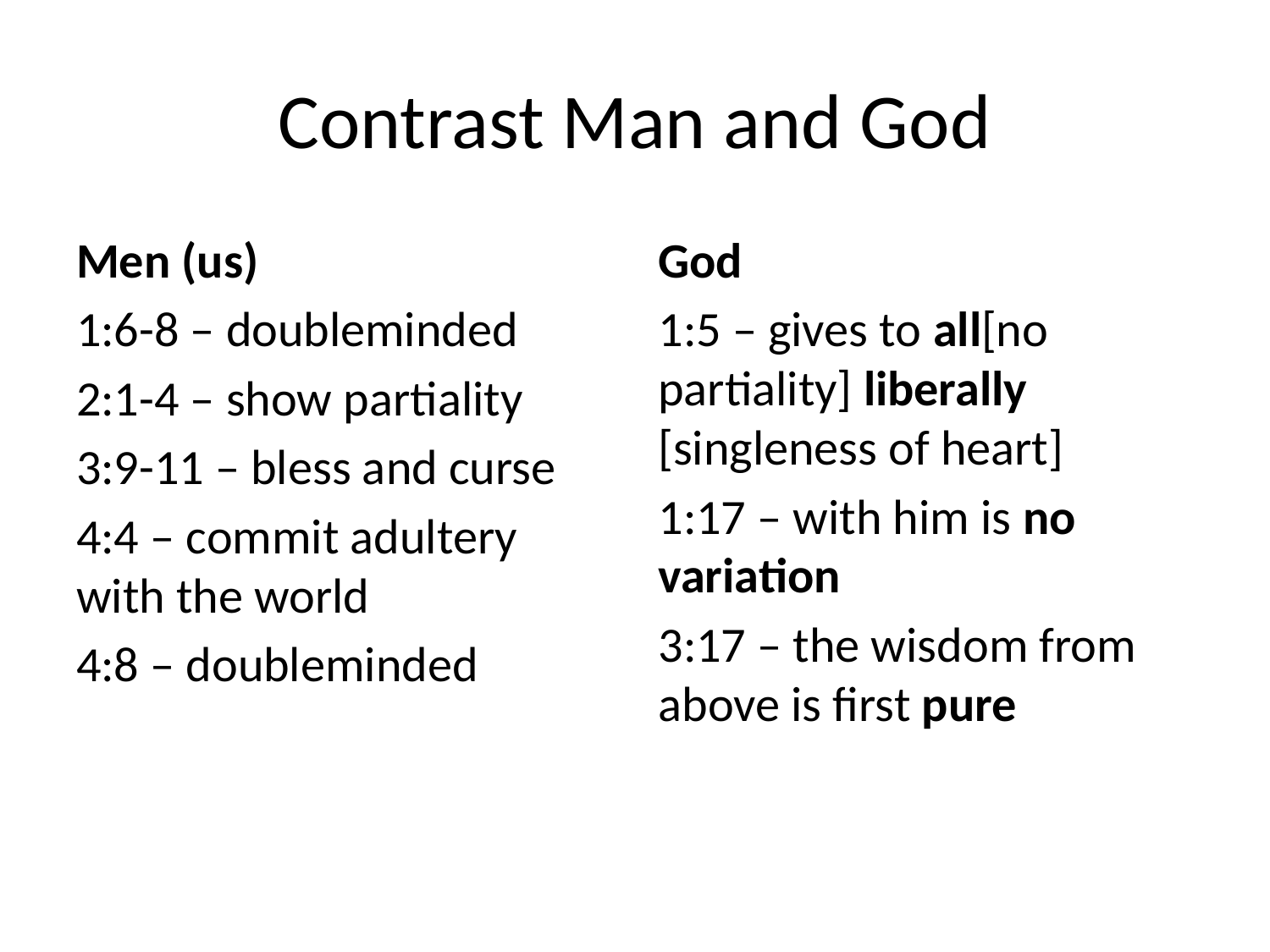

# Contrast Man and God
Men (us)
1:6-8 – doubleminded
2:1-4 – show partiality
3:9-11 – bless and curse
4:4 – commit adultery with the world
4:8 – doubleminded
God
1:5 – gives to all[no partiality] liberally [singleness of heart]
1:17 – with him is no variation
3:17 – the wisdom from above is first pure